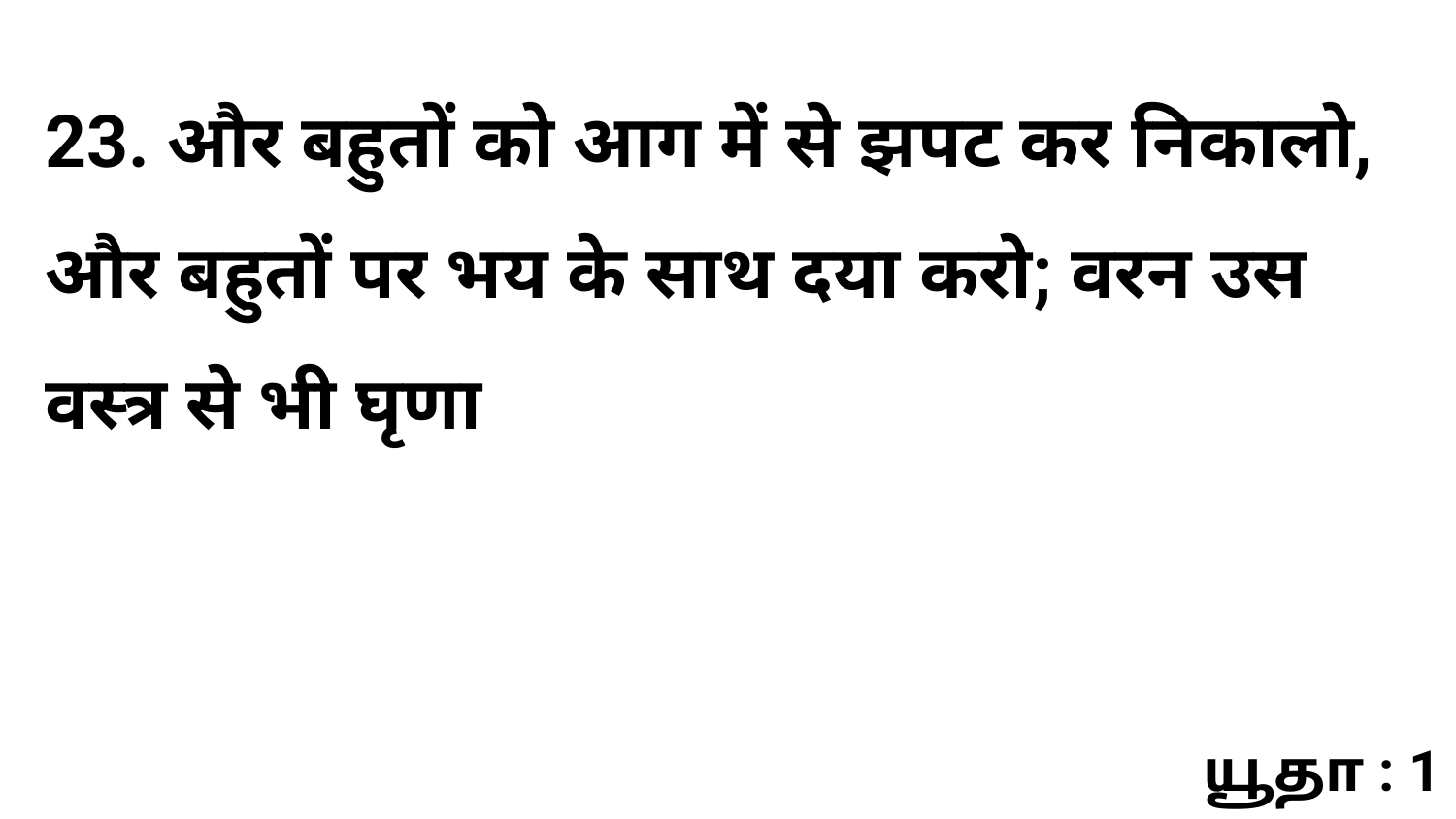

23. और बहुतों को आग में से झपट कर निकालो, और बहुतों पर भय के साथ दया करो; वरन उस वस्त्र से भी घृणा
யூதா : 1